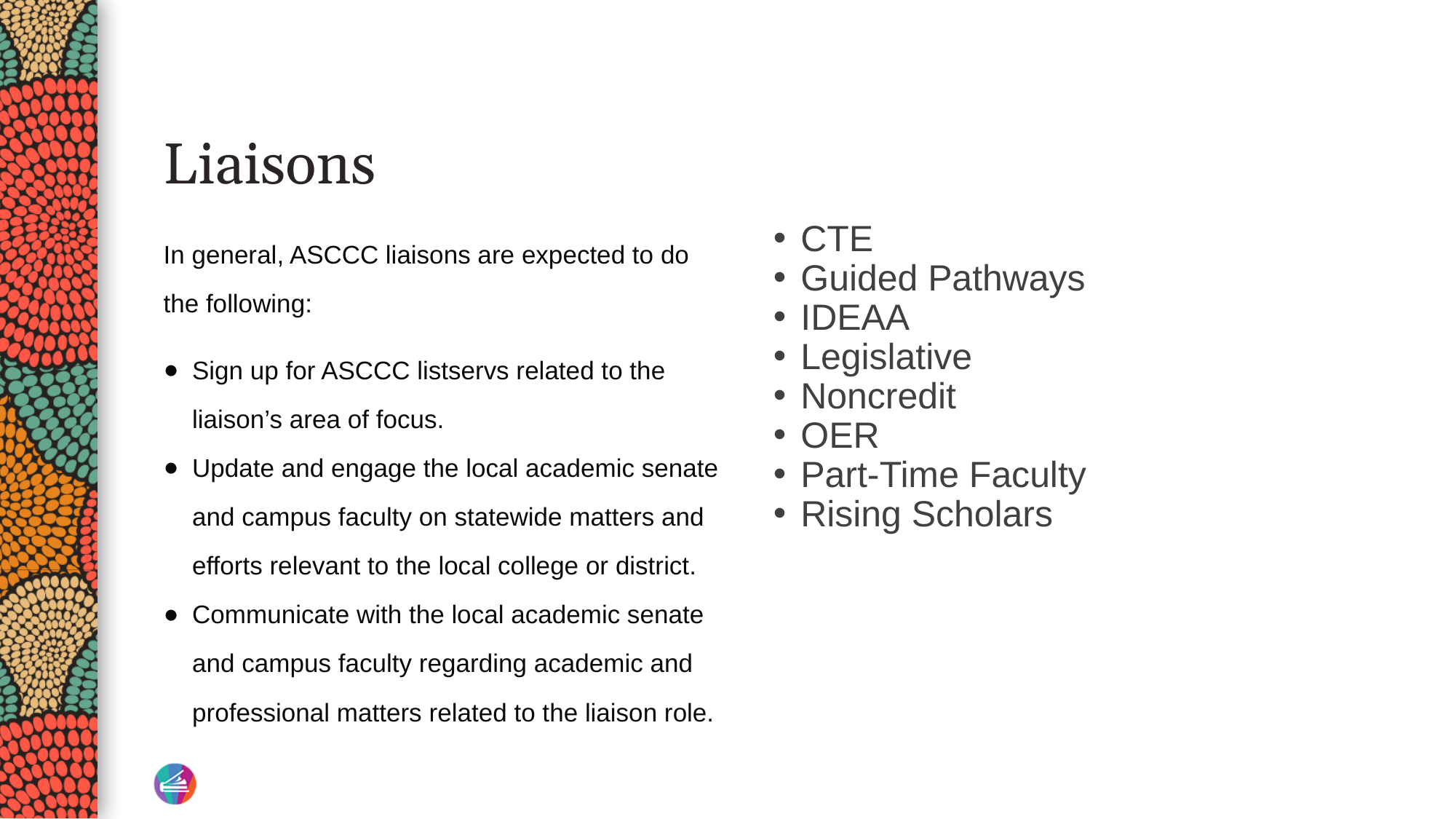

# Liaisons
In general, ASCCC liaisons are expected to do the following:
Sign up for ASCCC listservs related to the liaison’s area of focus.
Update and engage the local academic senate and campus faculty on statewide matters and efforts relevant to the local college or district.
Communicate with the local academic senate and campus faculty regarding academic and professional matters related to the liaison role.

CTE
Guided Pathways
IDEAA
Legislative
Noncredit
OER
Part-Time Faculty
Rising Scholars